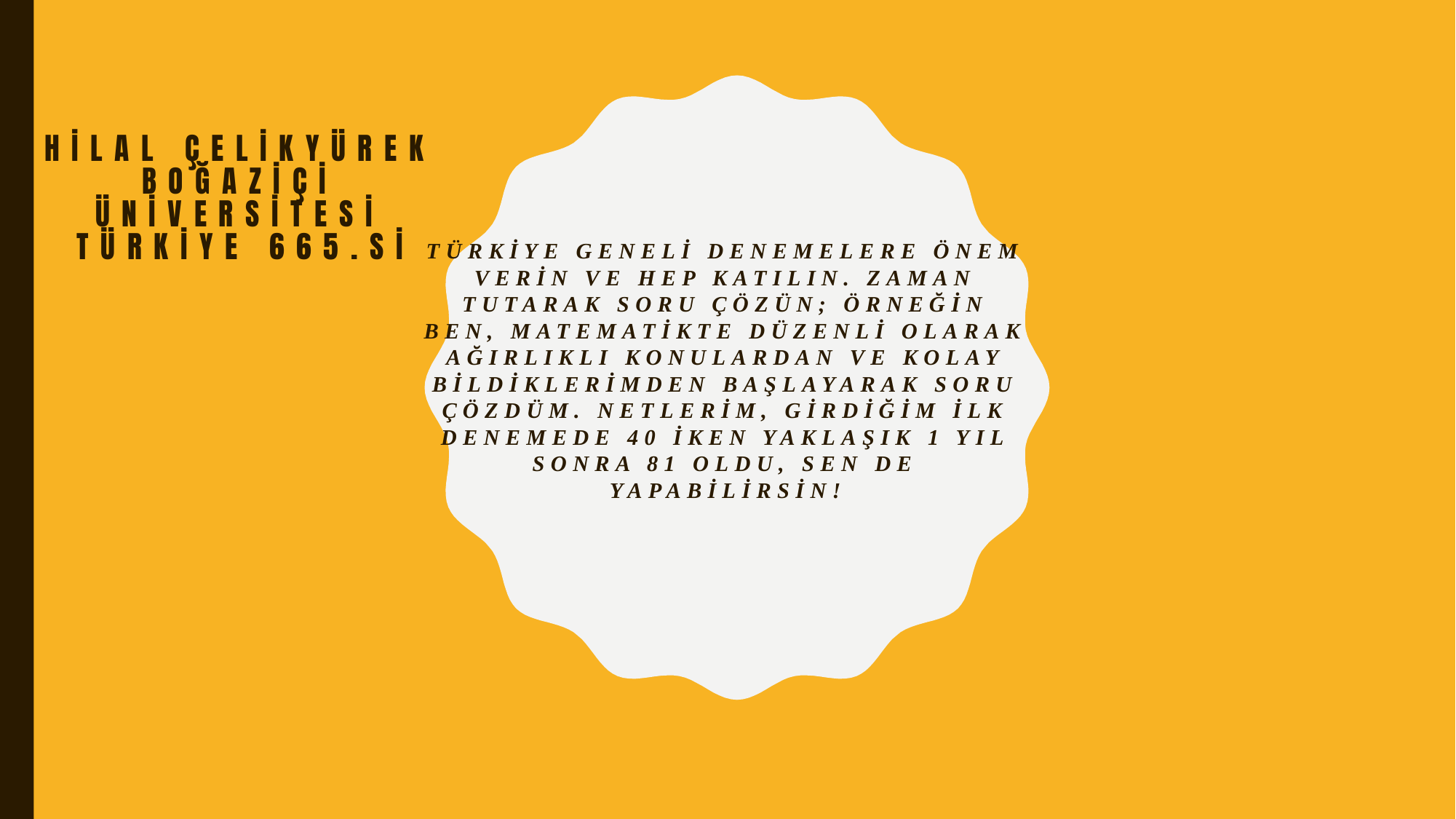

# Hilal çelikyürek Boğaziçi üniversitesi türkiye 665.si
Türkiye geneli denemelere önem verin ve hep katılın. Zaman tutarak soru çözün; örneğin ben, matematikte düzenli olarak ağırlıklı konulardan ve kolay bildiklerimden başlayarak soru çözdüm. Netlerim, girdiğim ilk denemede 40 iken yaklaşık 1 yıl sonra 81 oldu, sen de yapabilirsin!